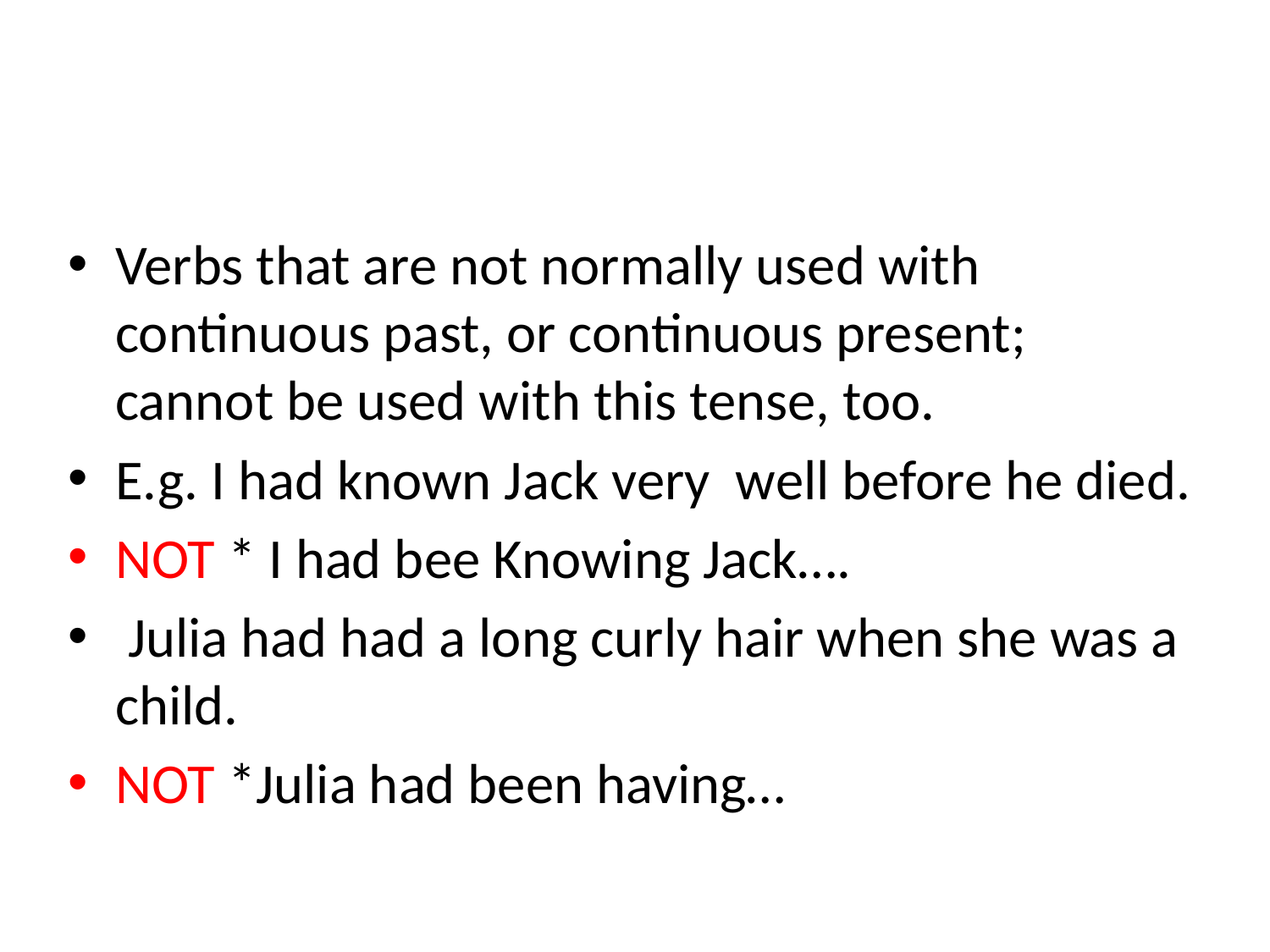

#
Verbs that are not normally used with continuous past, or continuous present; cannot be used with this tense, too.
E.g. I had known Jack very  well before he died.
NOT * I had bee Knowing Jack….
 Julia had had a long curly hair when she was a child.
NOT *Julia had been having…